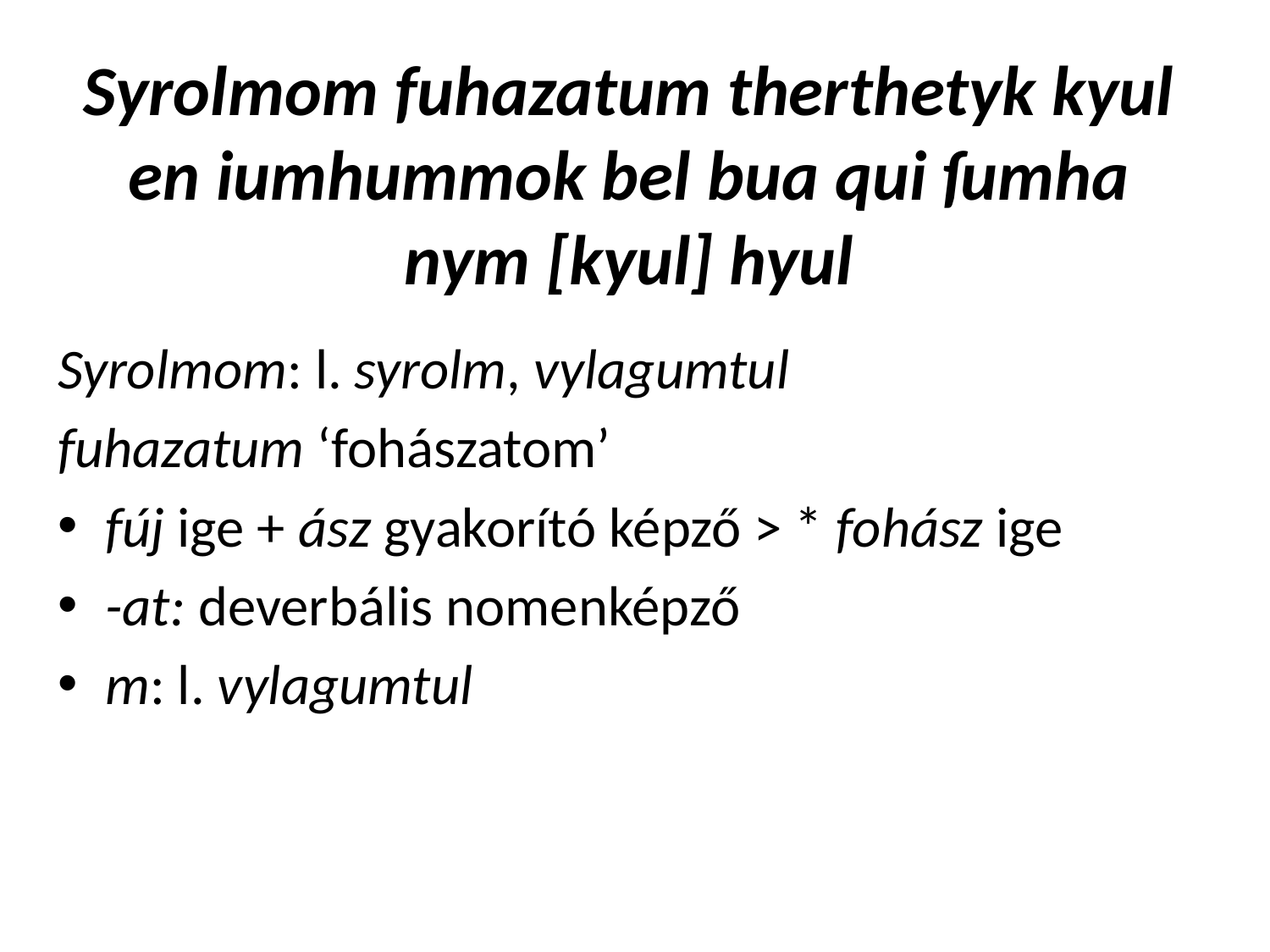

# Syrolmom fuhazatum therthetyk kyul en iumhummok bel bua qui ſumha nym [kyul] hyul
Syrolmom: l. syrolm, vylagumtul
fuhazatum ‘fohászatom’
fúj ige + ász gyakorító képző > * fohász ige
-at: deverbális nomenképző
m: l. vylagumtul